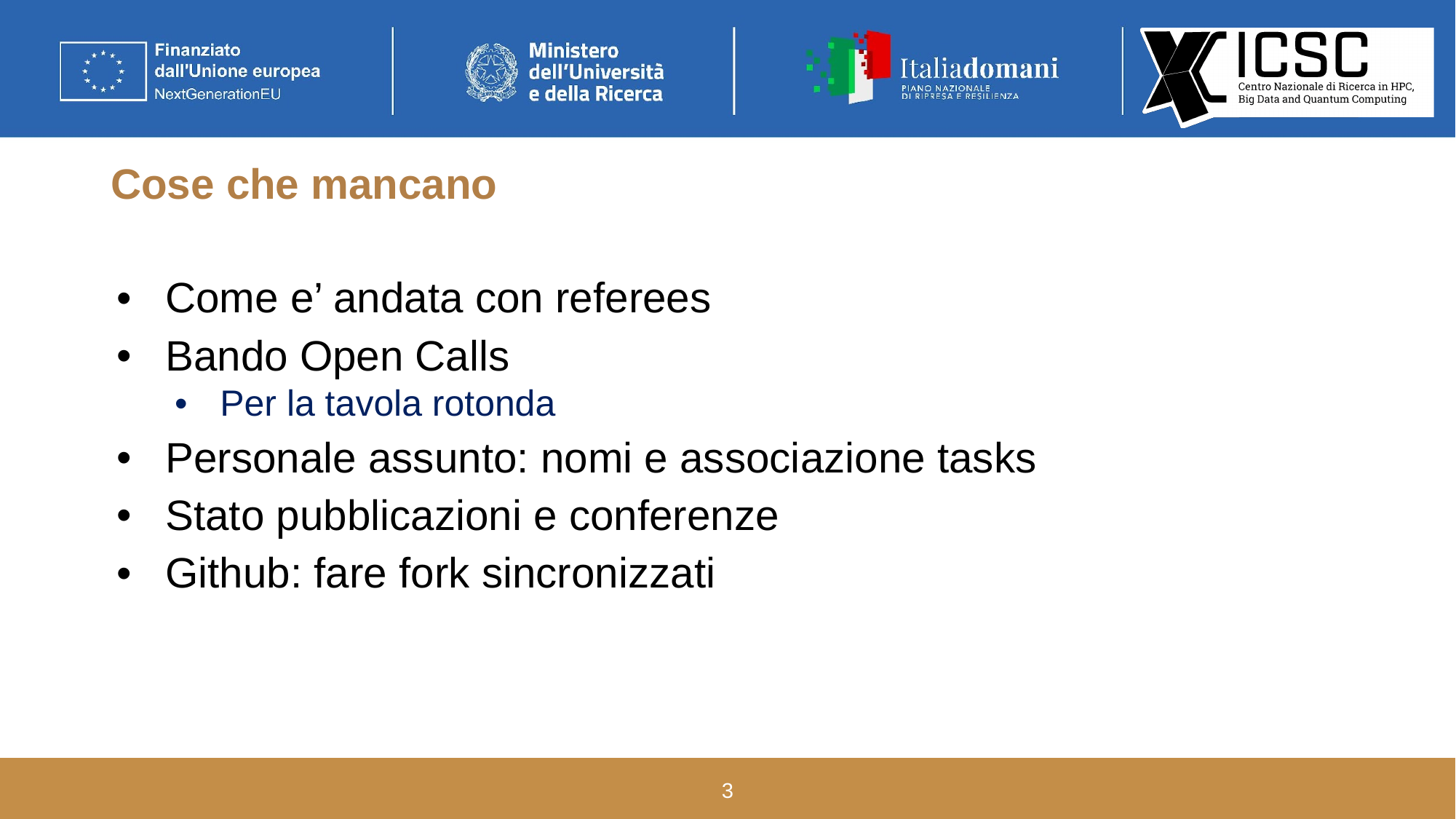

# Cose che mancano
Come e’ andata con referees
Bando Open Calls
Per la tavola rotonda
Personale assunto: nomi e associazione tasks
Stato pubblicazioni e conferenze
Github: fare fork sincronizzati
3